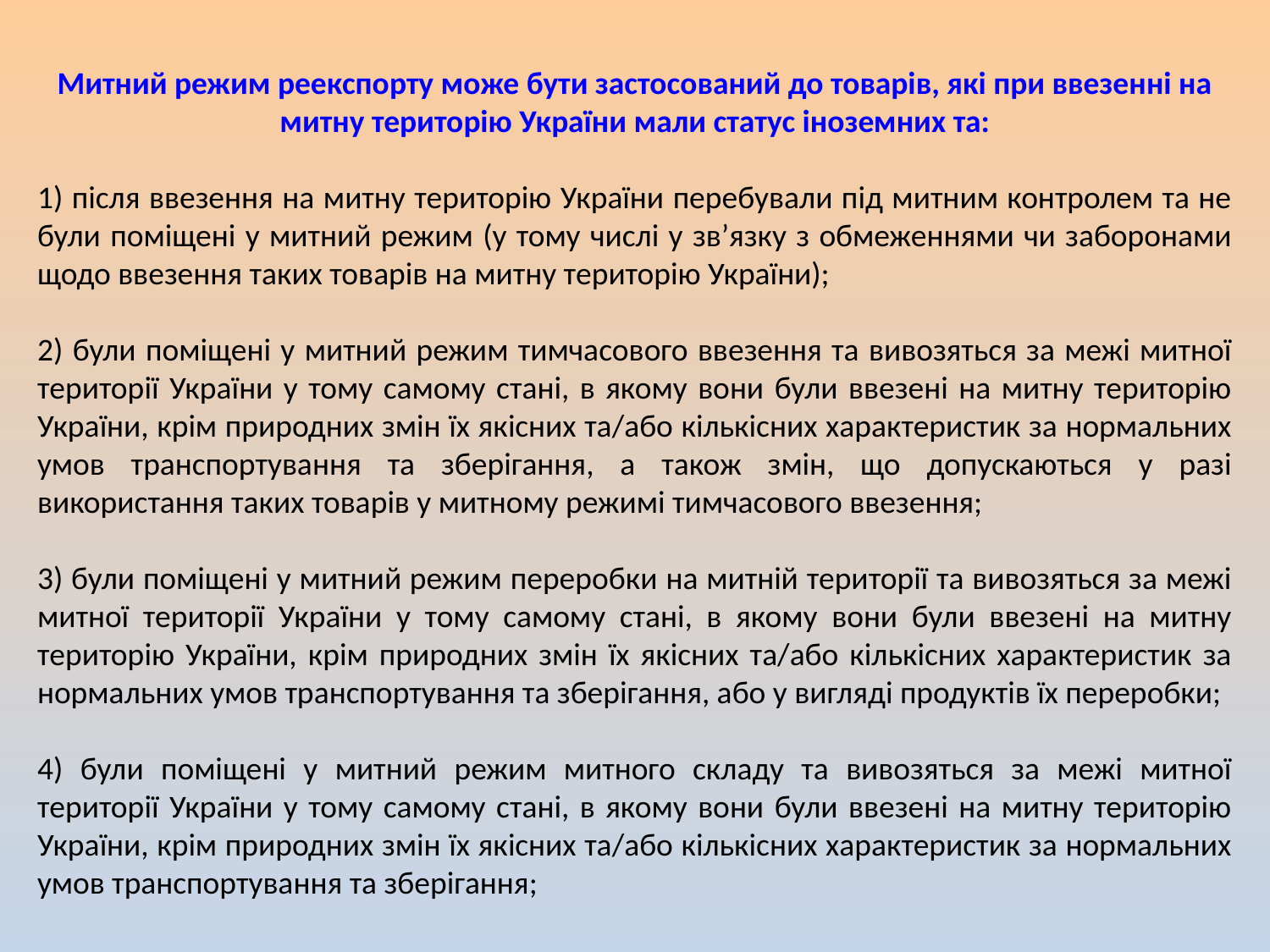

Митний режим реекспорту може бути застосований до товарів, які при ввезенні на митну територію України мали статус іноземних та:

1) після ввезення на митну територію України перебували під митним контролем та не були поміщені у митний режим (у тому числі у зв’язку з обмеженнями чи заборонами щодо ввезення таких товарів на митну територію України);

2) були поміщені у митний режим тимчасового ввезення та вивозяться за межі митної території України у тому самому стані, в якому вони були ввезені на митну територію України, крім природних змін їх якісних та/або кількісних характеристик за нормальних умов транспортування та зберігання, а також змін, що допускаються у разі використання таких товарів у митному режимі тимчасового ввезення;

3) були поміщені у митний режим переробки на митній території та вивозяться за межі митної території України у тому самому стані, в якому вони були ввезені на митну територію України, крім природних змін їх якісних та/або кількісних характеристик за нормальних умов транспортування та зберігання, або у вигляді продуктів їх переробки;

4) були поміщені у митний режим митного складу та вивозяться за межі митної території України у тому самому стані, в якому вони були ввезені на митну територію України, крім природних змін їх якісних та/або кількісних характеристик за нормальних умов транспортування та зберігання;